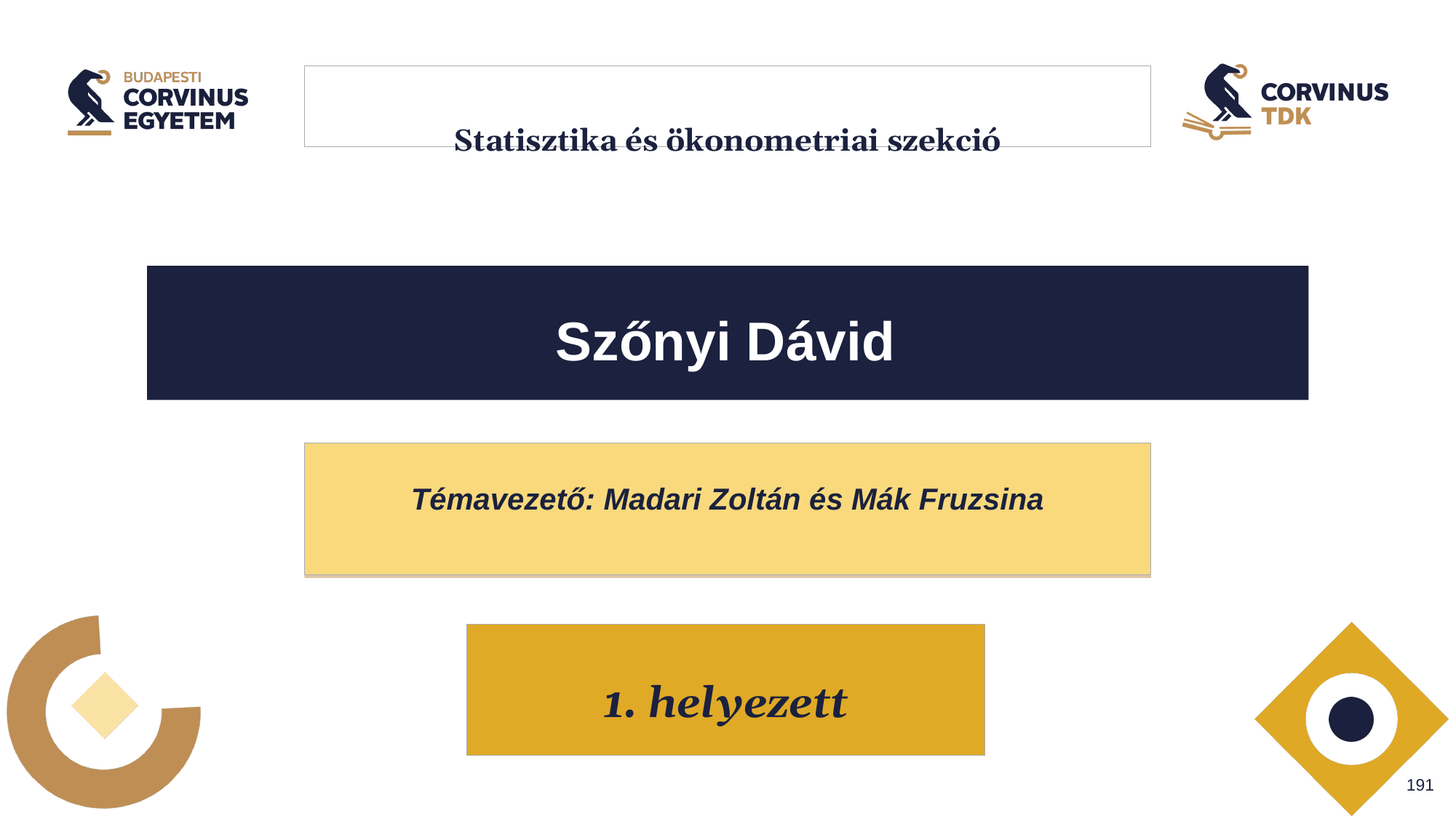

# Statisztika és ökonometriai szekció
Szőnyi Dávid

Témavezető: Madari Zoltán és Mák Fruzsina

1. helyezett